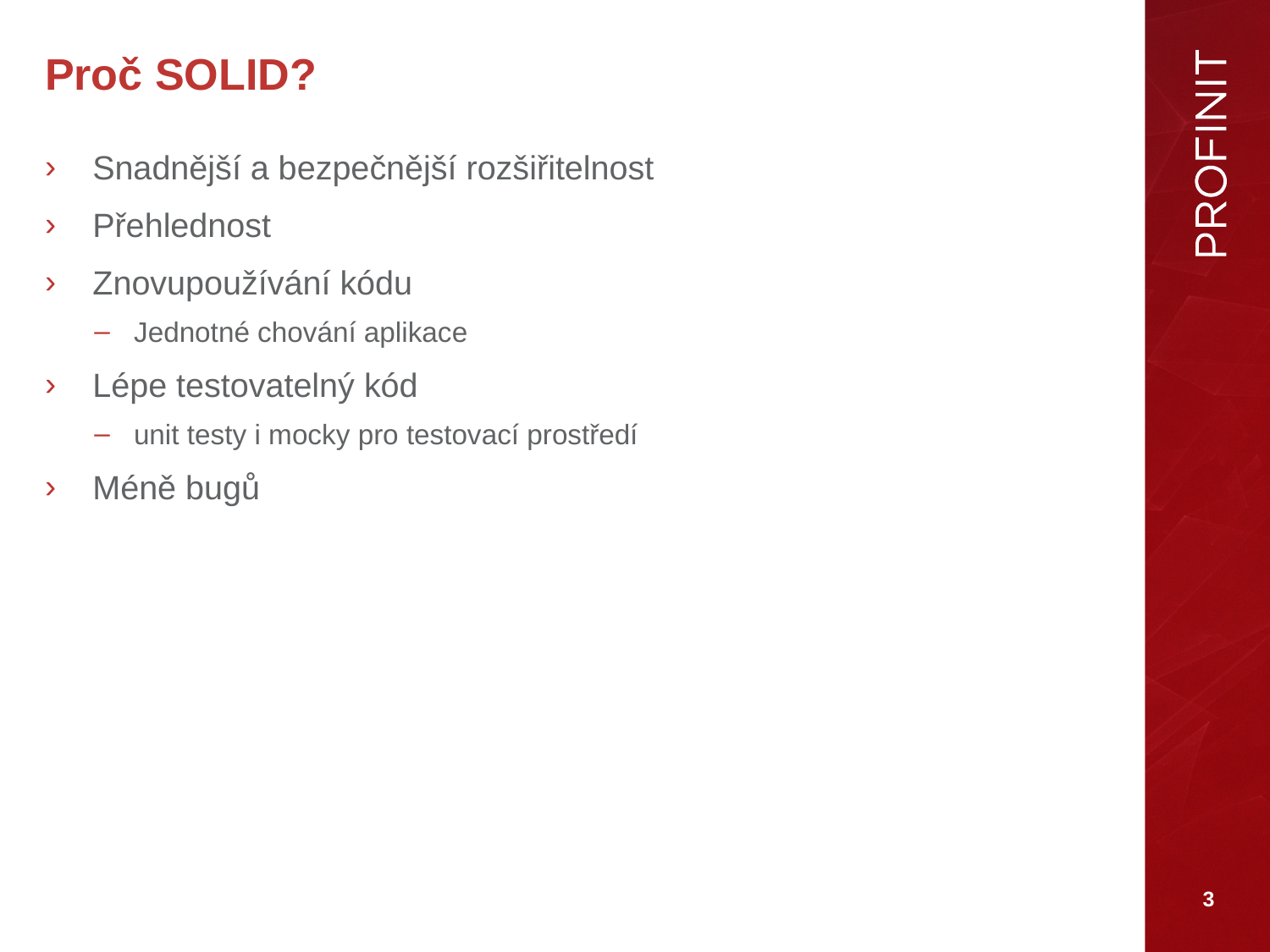

# Proč SOLID?
Snadnější a bezpečnější rozšiřitelnost
Přehlednost
Znovupoužívání kódu
Jednotné chování aplikace
Lépe testovatelný kód
unit testy i mocky pro testovací prostředí
Méně bugů